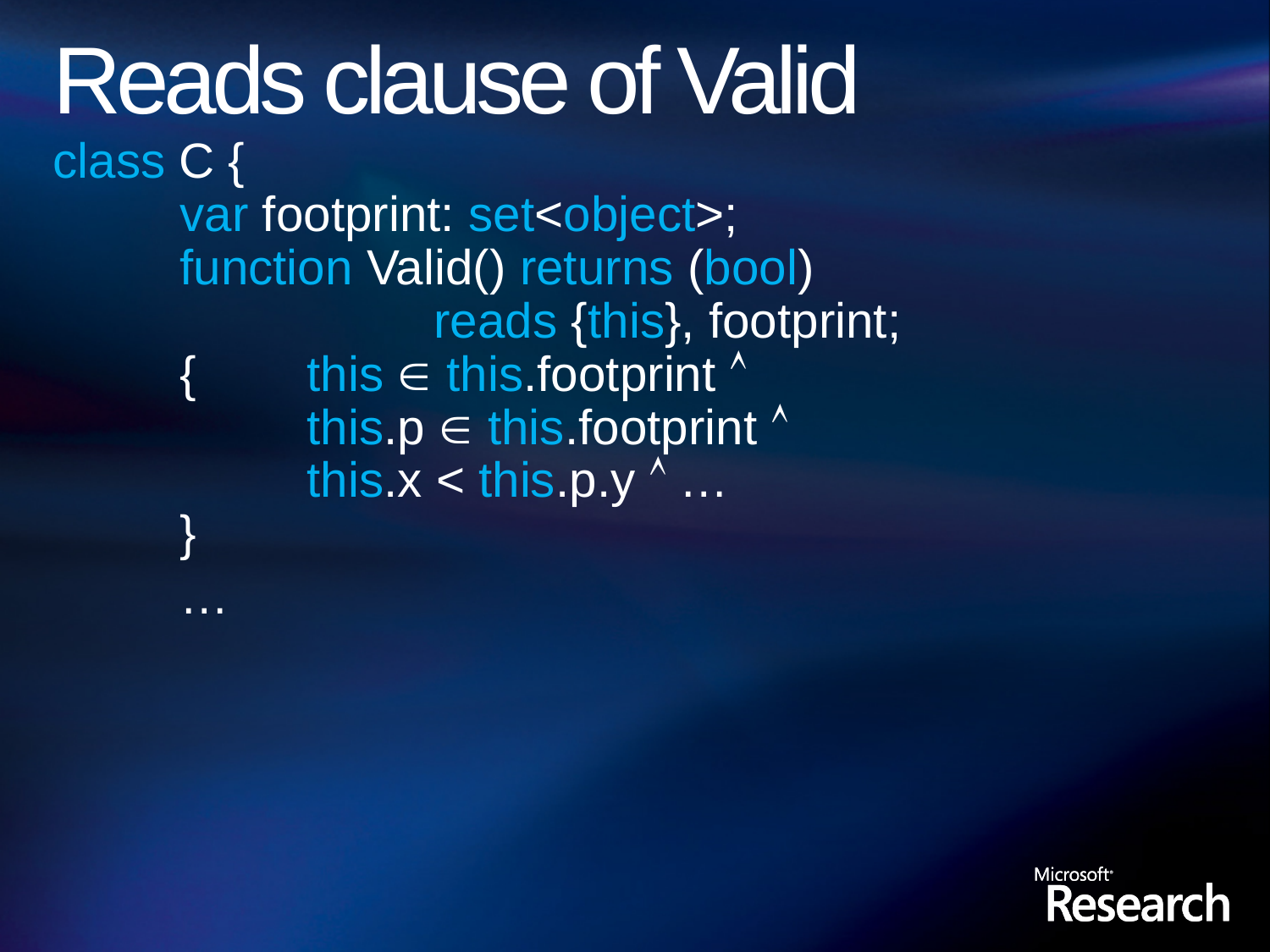

# Reads clause of Valid
class C {
	var footprint: set<object>;
	function Valid() returns (bool)
			reads {this}, footprint;
	{	this ∈ this.footprint ∧
		this.p ∈ this.footprint ∧
		this.x < this.p.y ∧ …
	}
	…